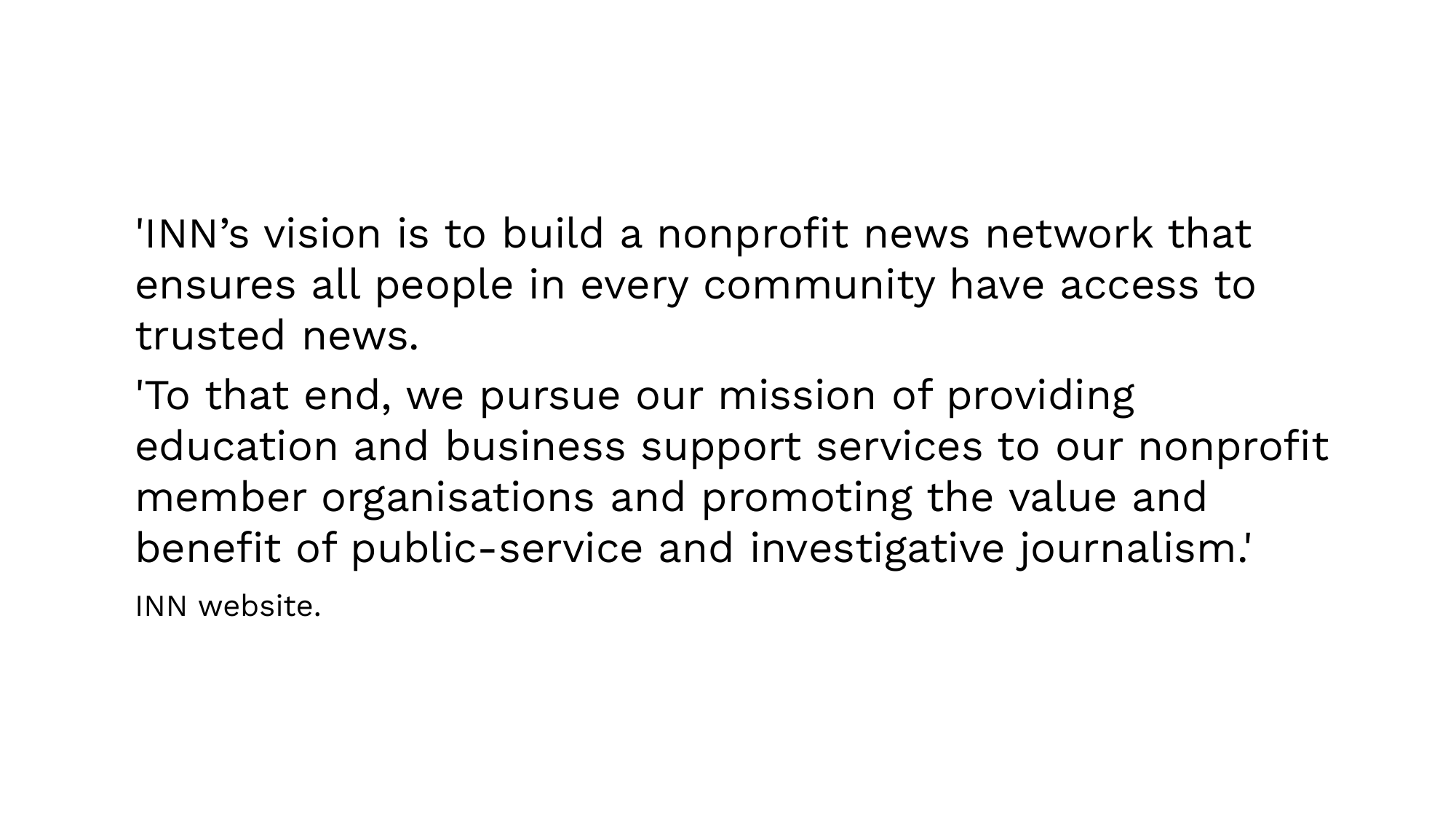

'INN’s vision is to build a nonprofit news network that ensures all people in every community have access to trusted news.
'To that end, we pursue our mission of providing education and business support services to our nonprofit member organisations and promoting the value and benefit of public-service and investigative journalism.'
INN website.